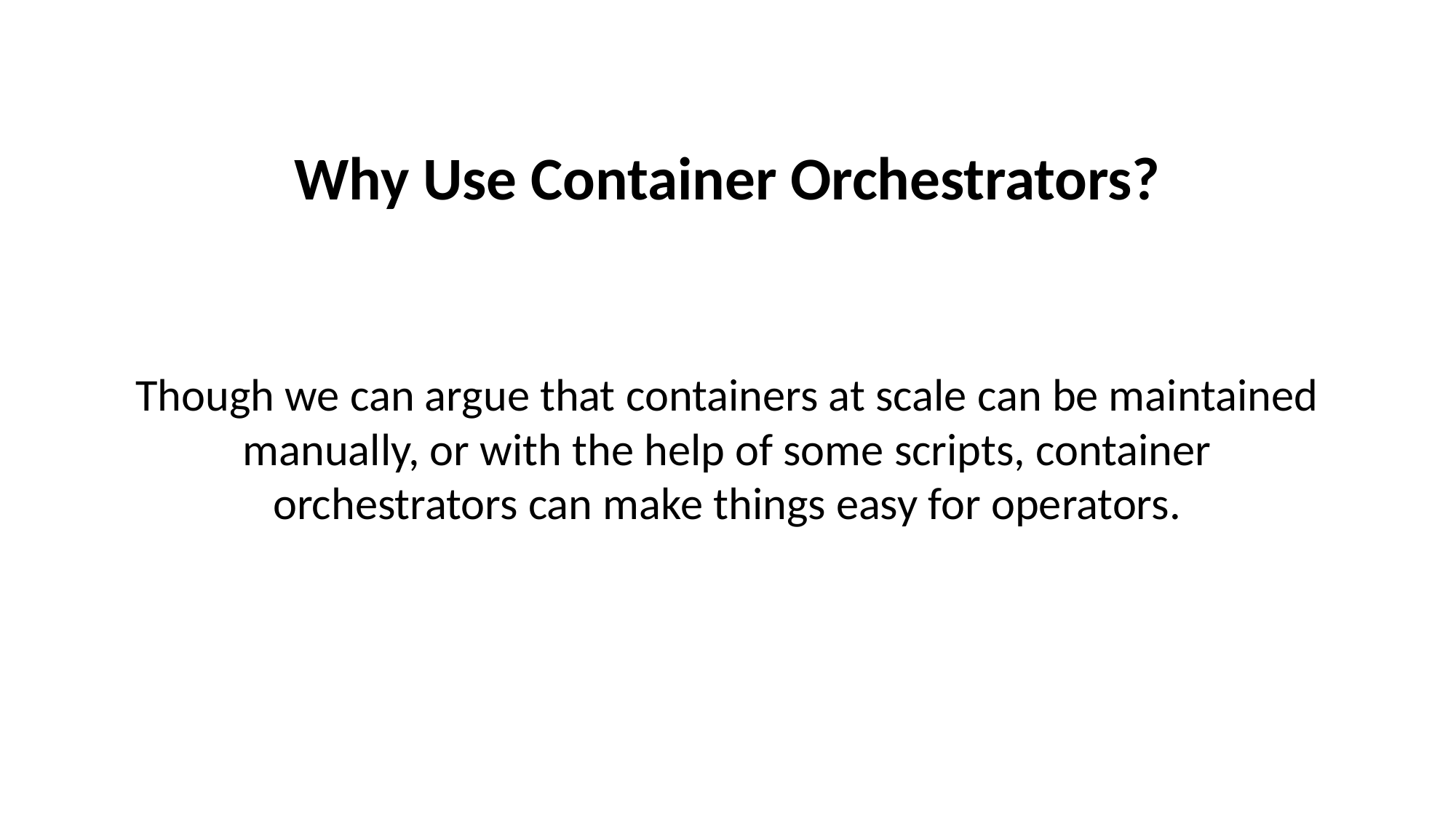

Why Use Container Orchestrators?
Though we can argue that containers at scale can be maintained manually, or with the help of some scripts, container orchestrators can make things easy for operators.